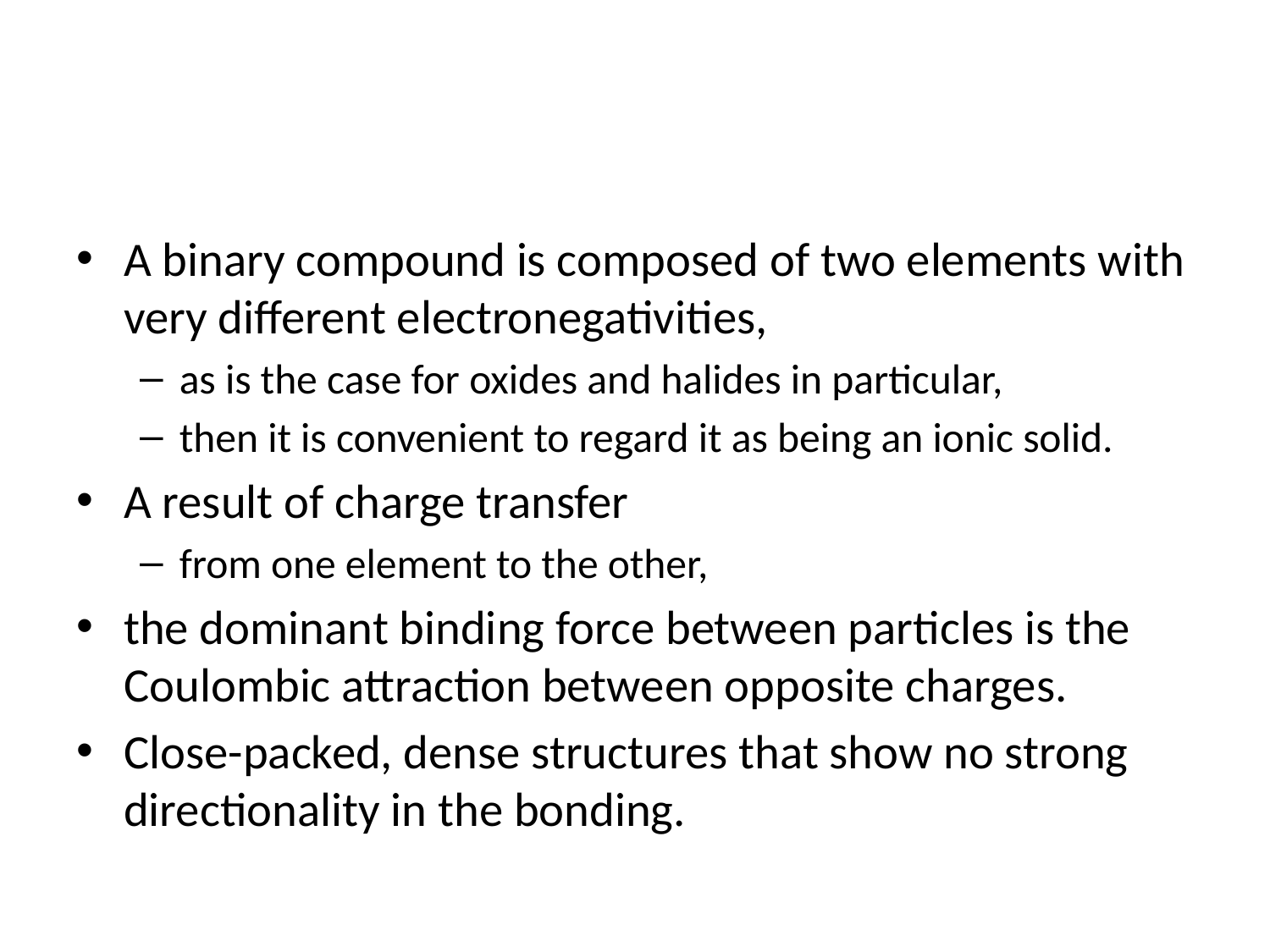

#
A binary compound is composed of two elements with very different electronegativities,
as is the case for oxides and halides in particular,
then it is convenient to regard it as being an ionic solid.
A result of charge transfer
from one element to the other,
the dominant binding force between particles is the Coulombic attraction between opposite charges.
Close-packed, dense structures that show no strong directionality in the bonding.